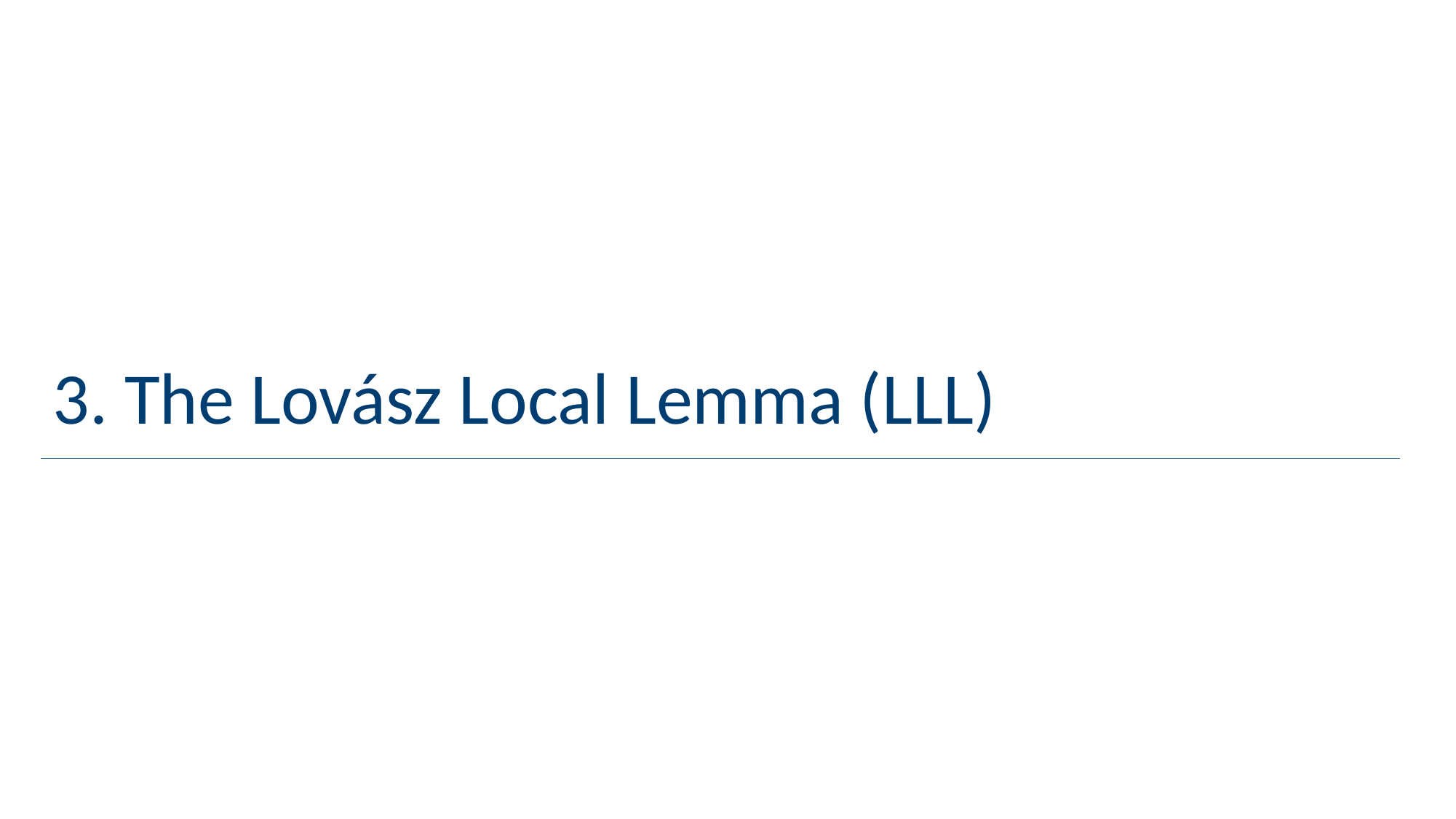

# 3. The Lovász Local Lemma (LLL)